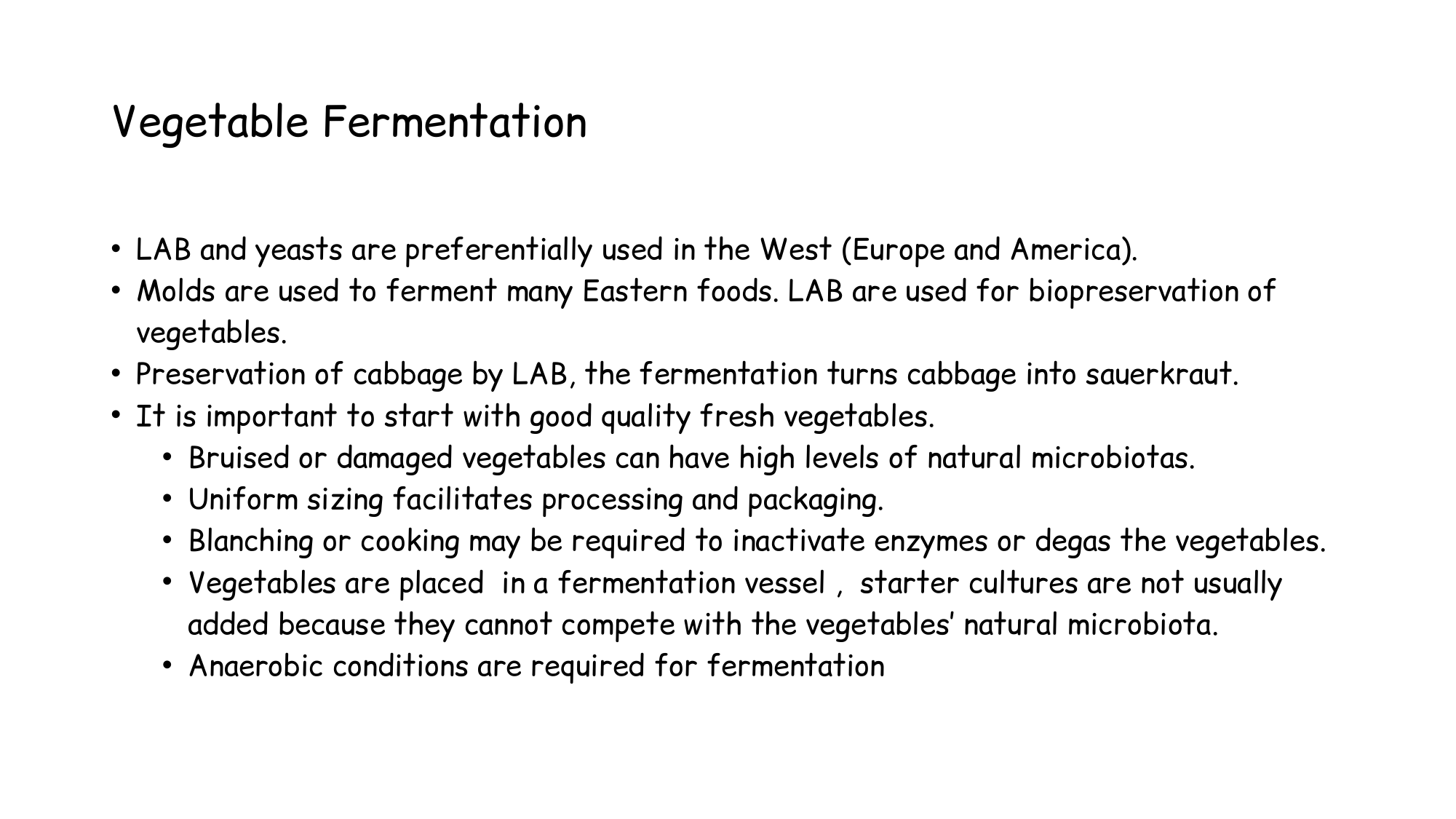

# Vegetable Fermentation
LAB and yeasts are preferentially used in the West (Europe and America).
Molds are used to ferment many Eastern foods. LAB are used for biopreservation of vegetables.
Preservation of cabbage by LAB, the fermentation turns cabbage into sauerkraut.
It is important to start with good quality fresh vegetables.
Bruised or damaged vegetables can have high levels of natural microbiotas.
Uniform sizing facilitates processing and packaging.
Blanching or cooking may be required to inactivate enzymes or degas the vegetables.
Vegetables are placed  in a fermentation vessel ,  starter cultures are not usually added because they cannot compete with the vegetables’ natural microbiota.
Anaerobic conditions are required for fermentation